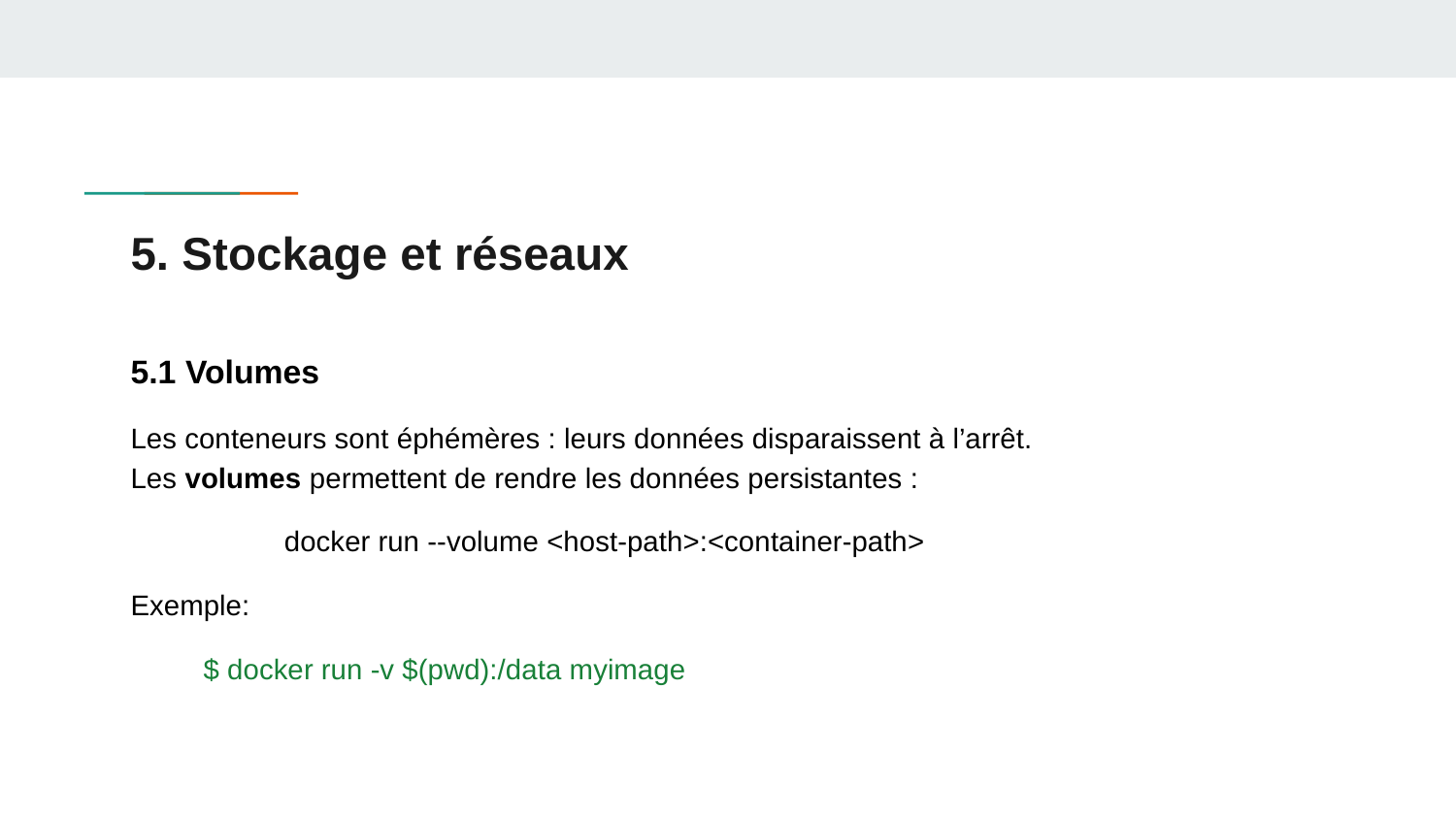

# 5. Stockage et réseaux
5.1 Volumes
Les conteneurs sont éphémères : leurs données disparaissent à l’arrêt.
Les volumes permettent de rendre les données persistantes :
	 docker run --volume <host-path>:<container-path>
Exemple:
$ docker run -v $(pwd):/data myimage